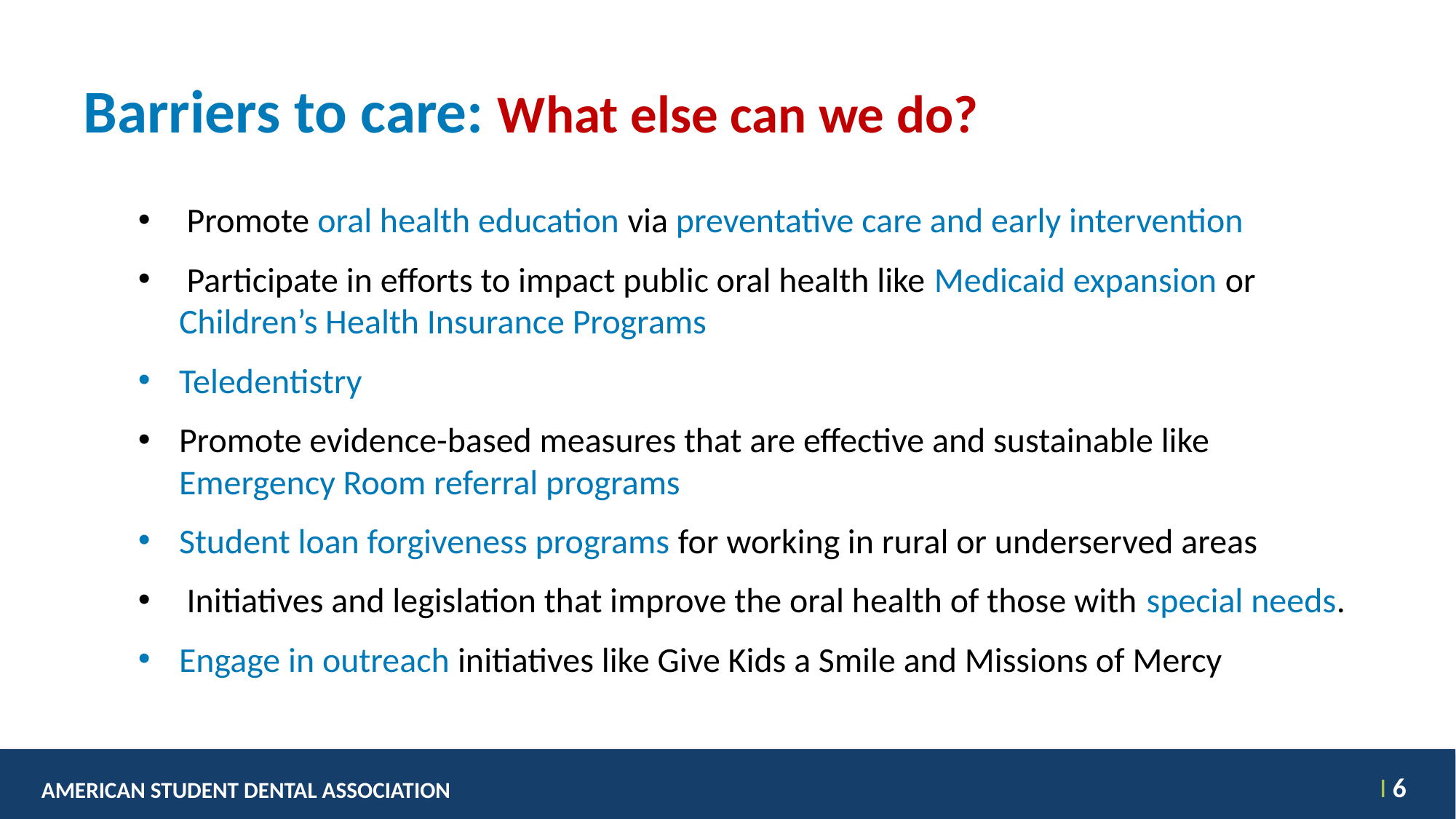

# Barriers to care: What else can we do?
 Promote oral health education via preventative care and early intervention
 Participate in efforts to impact public oral health like Medicaid expansion or Children’s Health Insurance Programs
Teledentistry
Promote evidence-based measures that are effective and sustainable like Emergency Room referral programs
Student loan forgiveness programs for working in rural or underserved areas
 Initiatives and legislation that improve the oral health of those with special needs.
Engage in outreach initiatives like Give Kids a Smile and Missions of Mercy